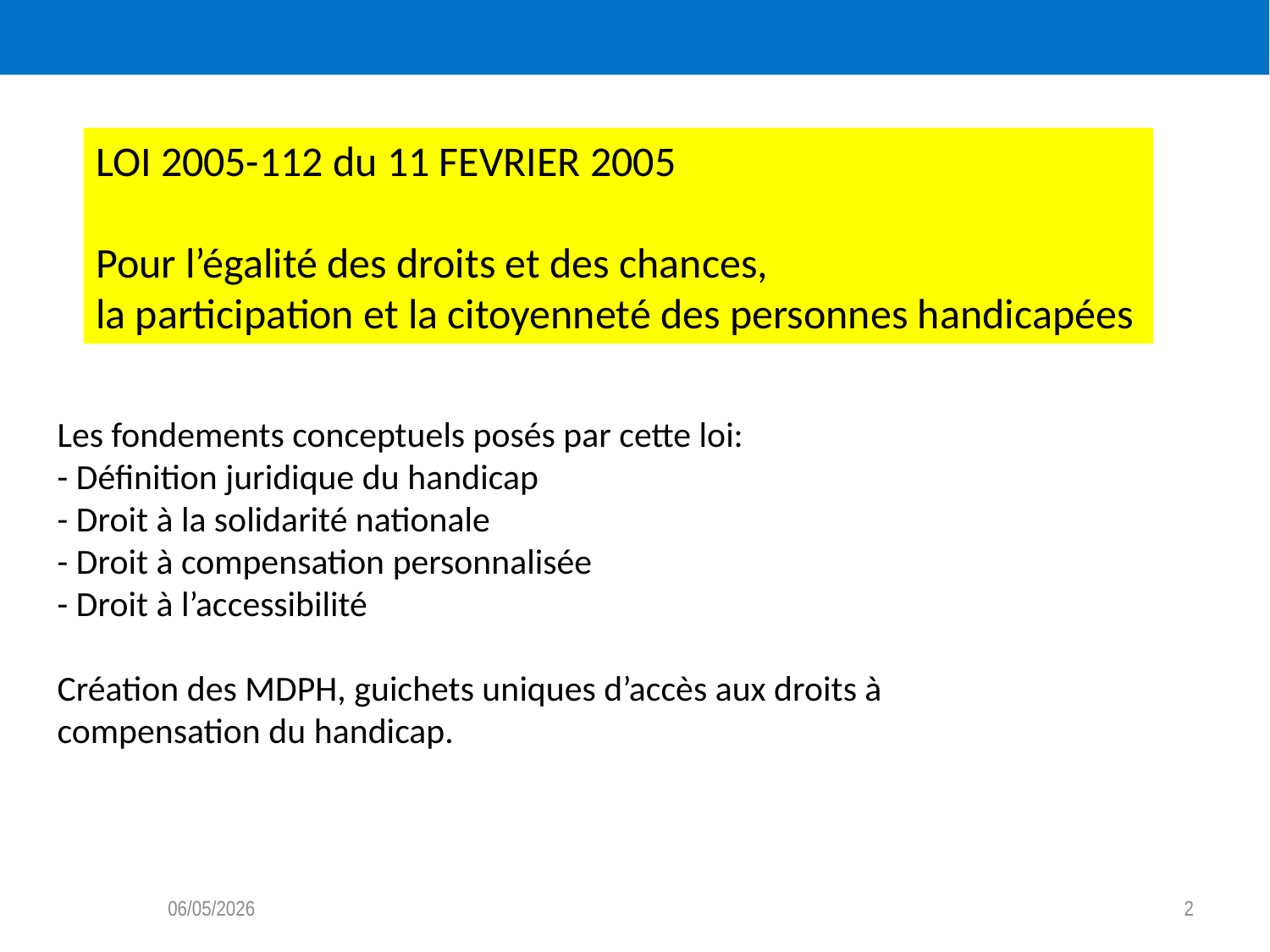

LOI 2005-112 du 11 FEVRIER 2005

Pour l’égalité des droits et des chances,
la participation et la citoyenneté des personnes handicapées

Les fondements conceptuels posés par cette loi:
- Définition juridique du handicap
- Droit à la solidarité nationale
- Droit à compensation personnalisée
- Droit à l’accessibilité

Création des MDPH, guichets uniques d’accès aux droits à compensation du handicap.

06/05/2026
2